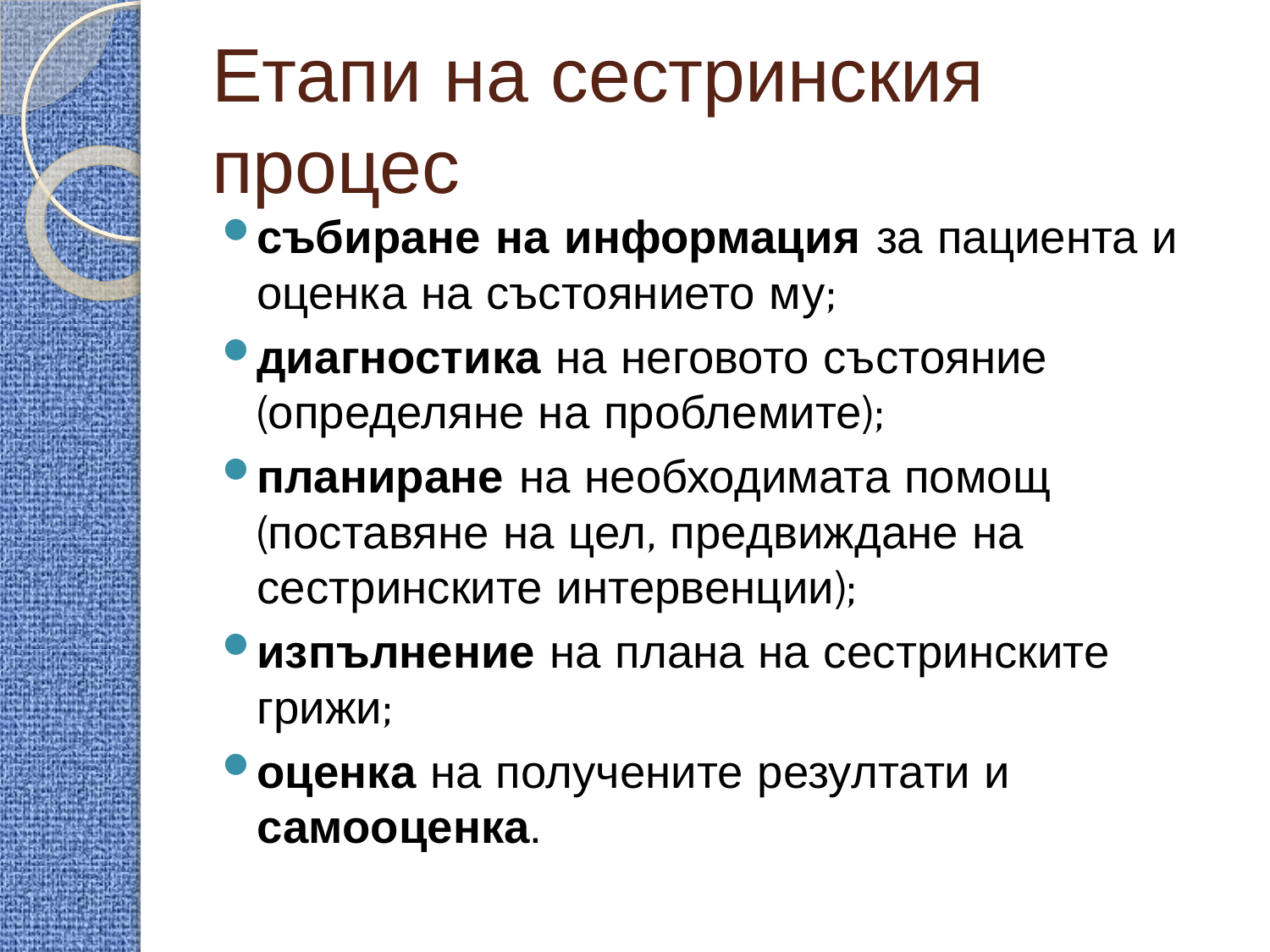

# Етапи на сестринския процес
събиране на информация за пациента и оценка на състоянието му;
диагностика на неговото състояние (определяне на проблемите);
планиране на необходимата помощ (поставяне на цел, предвиждане на сестринските интервенции);
изпълнение на плана на сестринските грижи;
оценка на получените резултати и самооценка.